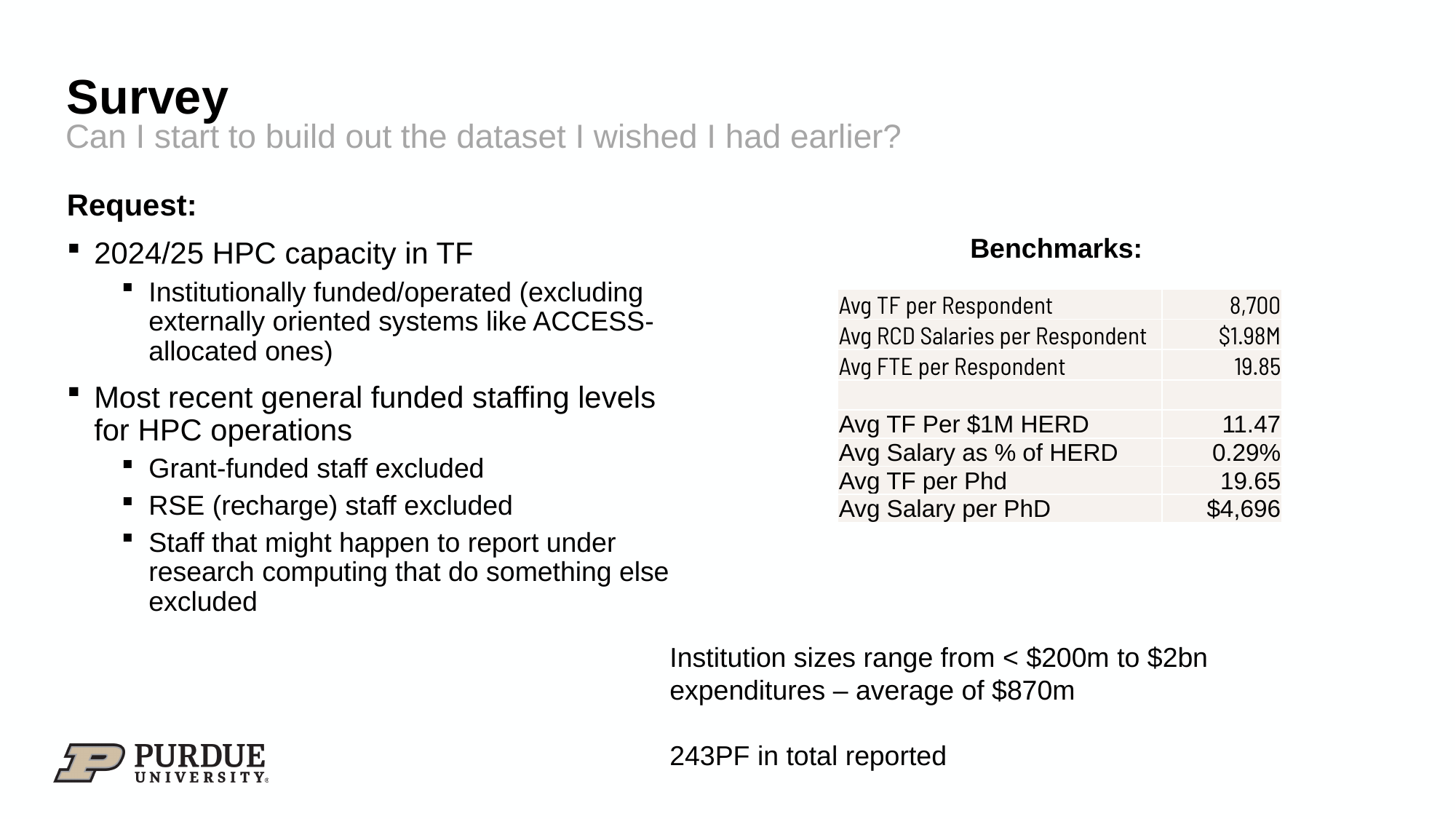

# Survey
Can I start to build out the dataset I wished I had earlier?
Request:
2024/25 HPC capacity in TF
Institutionally funded/operated (excluding externally oriented systems like ACCESS-allocated ones)
Most recent general funded staffing levels for HPC operations
Grant-funded staff excluded
RSE (recharge) staff excluded
Staff that might happen to report under research computing that do something else excluded

Benchmarks:
| Avg TF per Respondent | 8,700 |
| --- | --- |
| Avg RCD Salaries per Respondent | $1.98M |
| Avg FTE per Respondent | 19.85 |
|  |  |
| Avg TF Per $1M HERD | 11.47 |
| Avg Salary as % of HERD | 0.29% |
| Avg TF per Phd | 19.65 |
| Avg Salary per PhD | $4,696 |
Institution sizes range from < $200m to $2bn expenditures – average of $870m

243PF in total reported